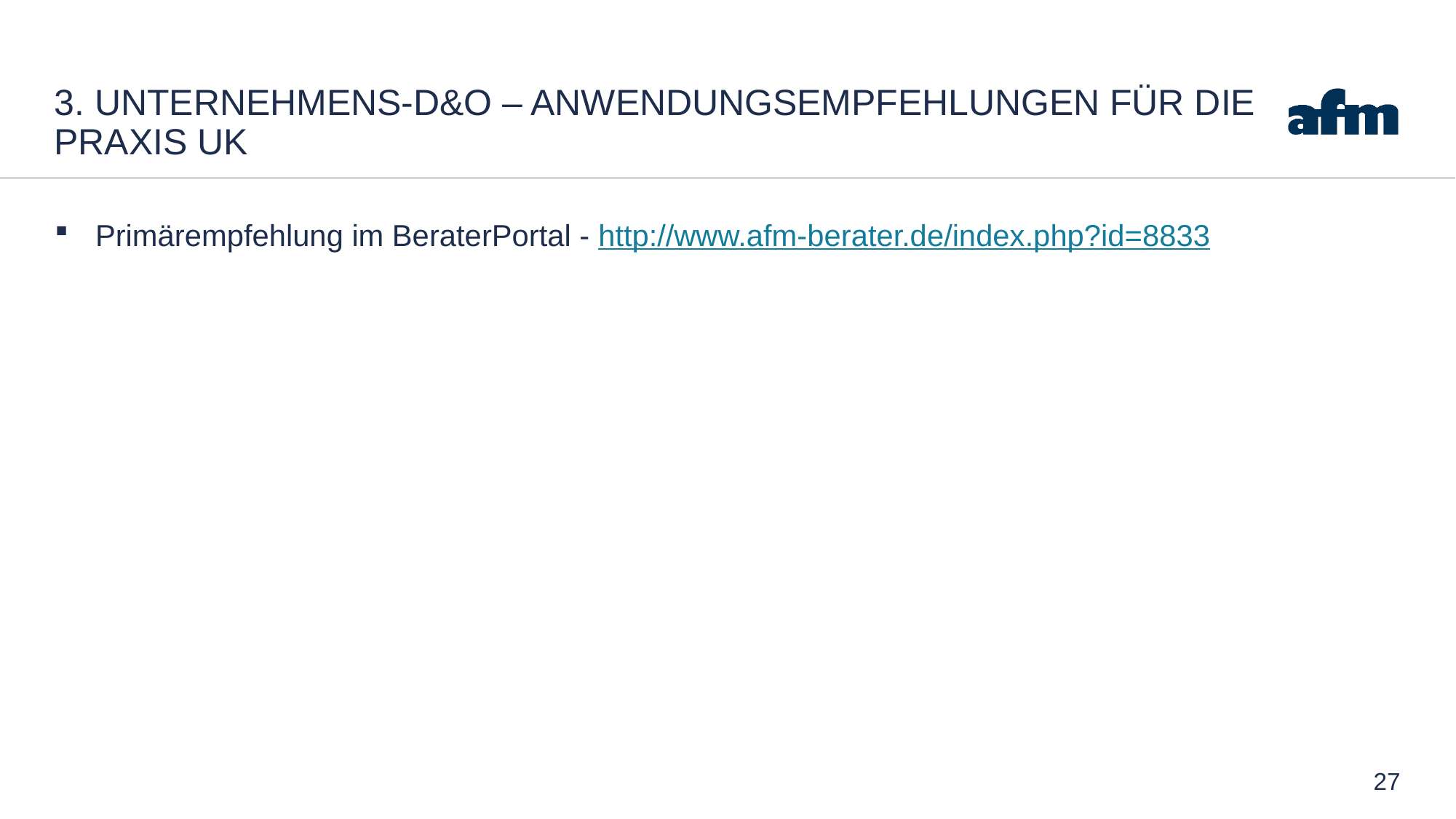

# 3. Unternehmens-D&O – Anwendungsempfehlungen für die Praxis UK
Primärempfehlung im BeraterPortal - http://www.afm-berater.de/index.php?id=8833

27